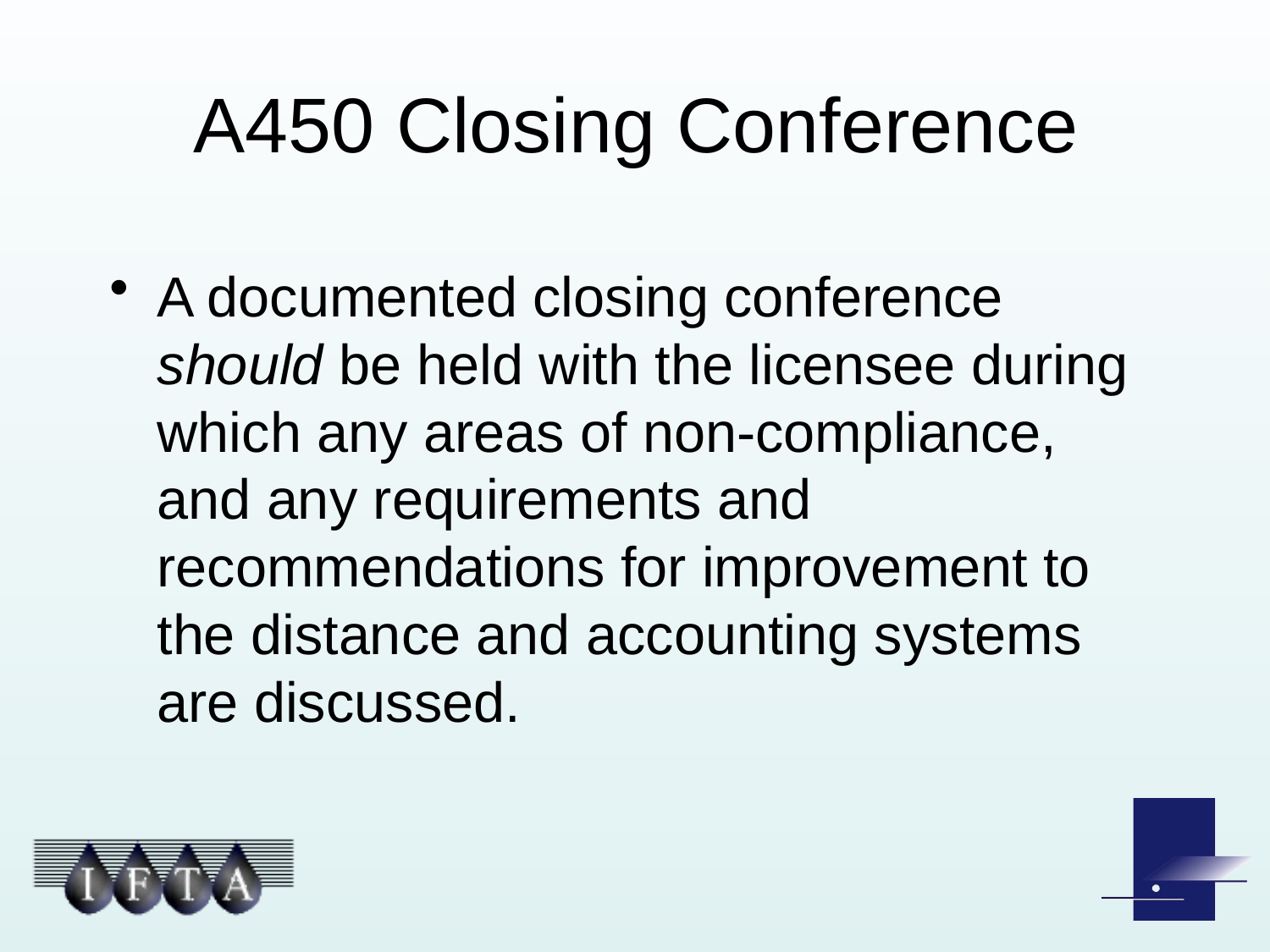

# A450 Closing Conference
A documented closing conference should be held with the licensee during which any areas of non-compliance, and any requirements and recommendations for improvement to the distance and accounting systems are discussed.